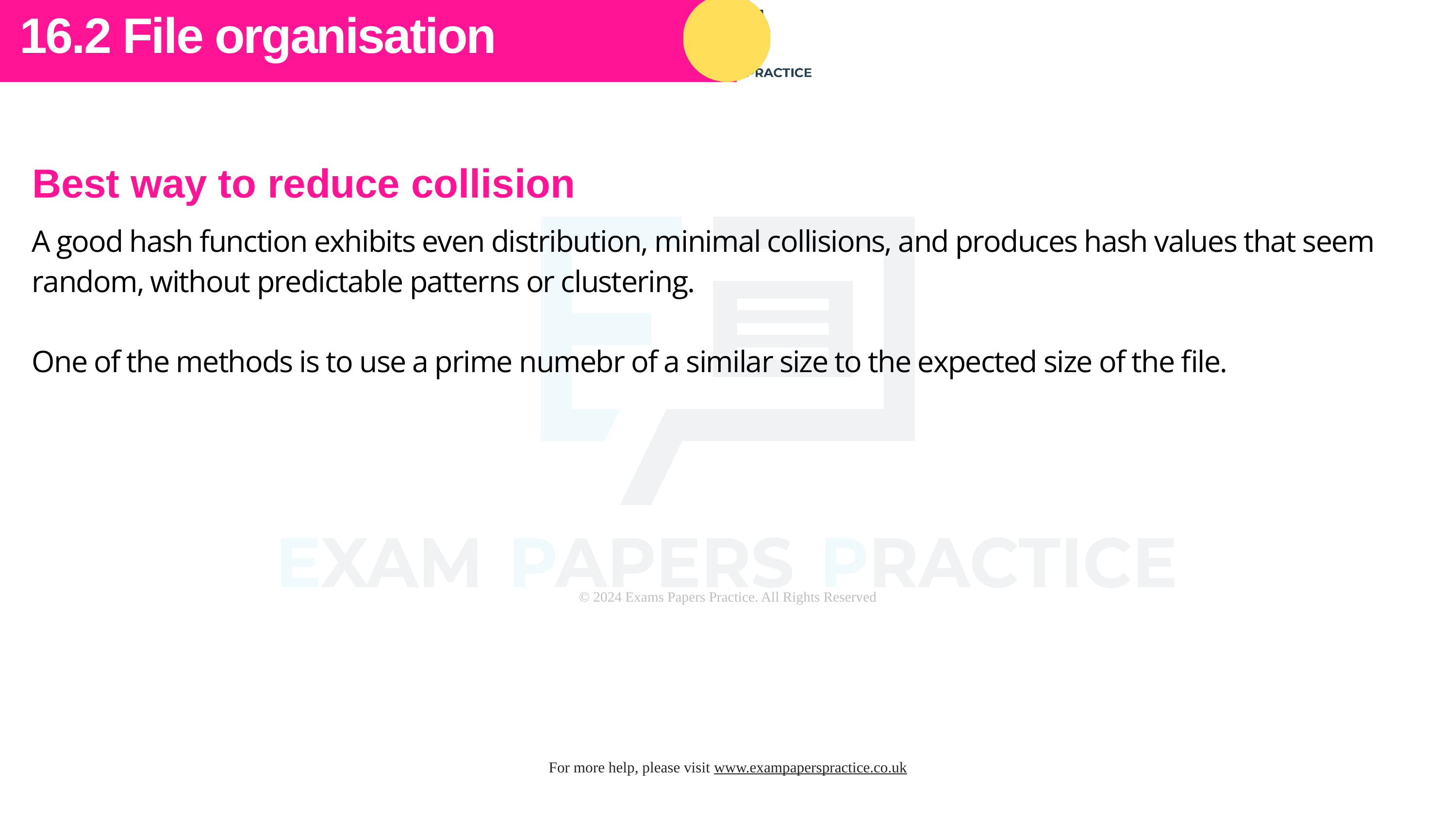

Subtopic 1
16.2 File organisation
Best way to reduce collision
A good hash function exhibits even distribution, minimal collisions, and produces hash values that seem random, without predictable patterns or clustering.

One of the methods is to use a prime numebr of a similar size to the expected size of the file.